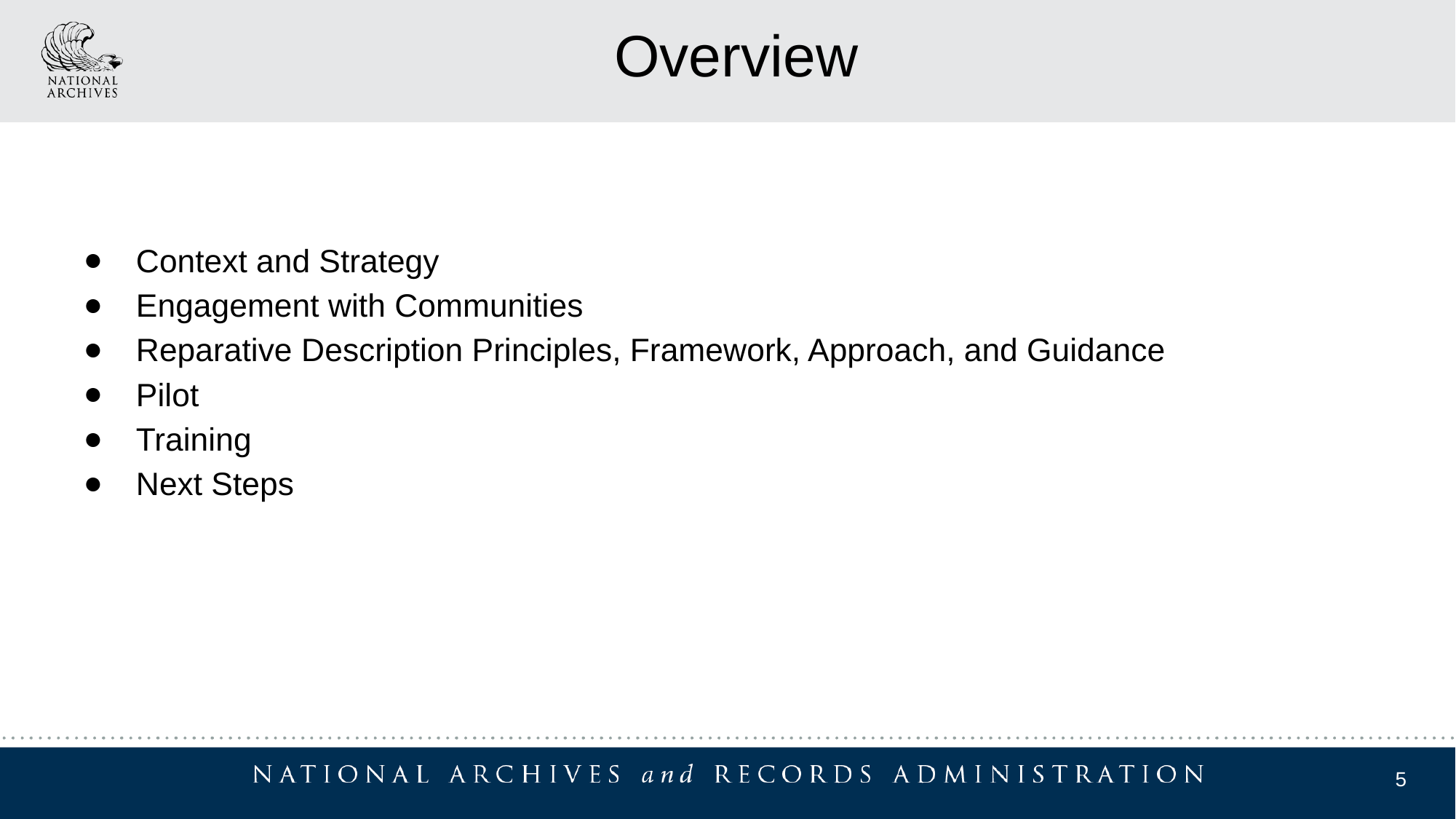

Overview
Context and Strategy
Engagement with Communities
Reparative Description Principles, Framework, Approach, and Guidance
Pilot
Training
Next Steps